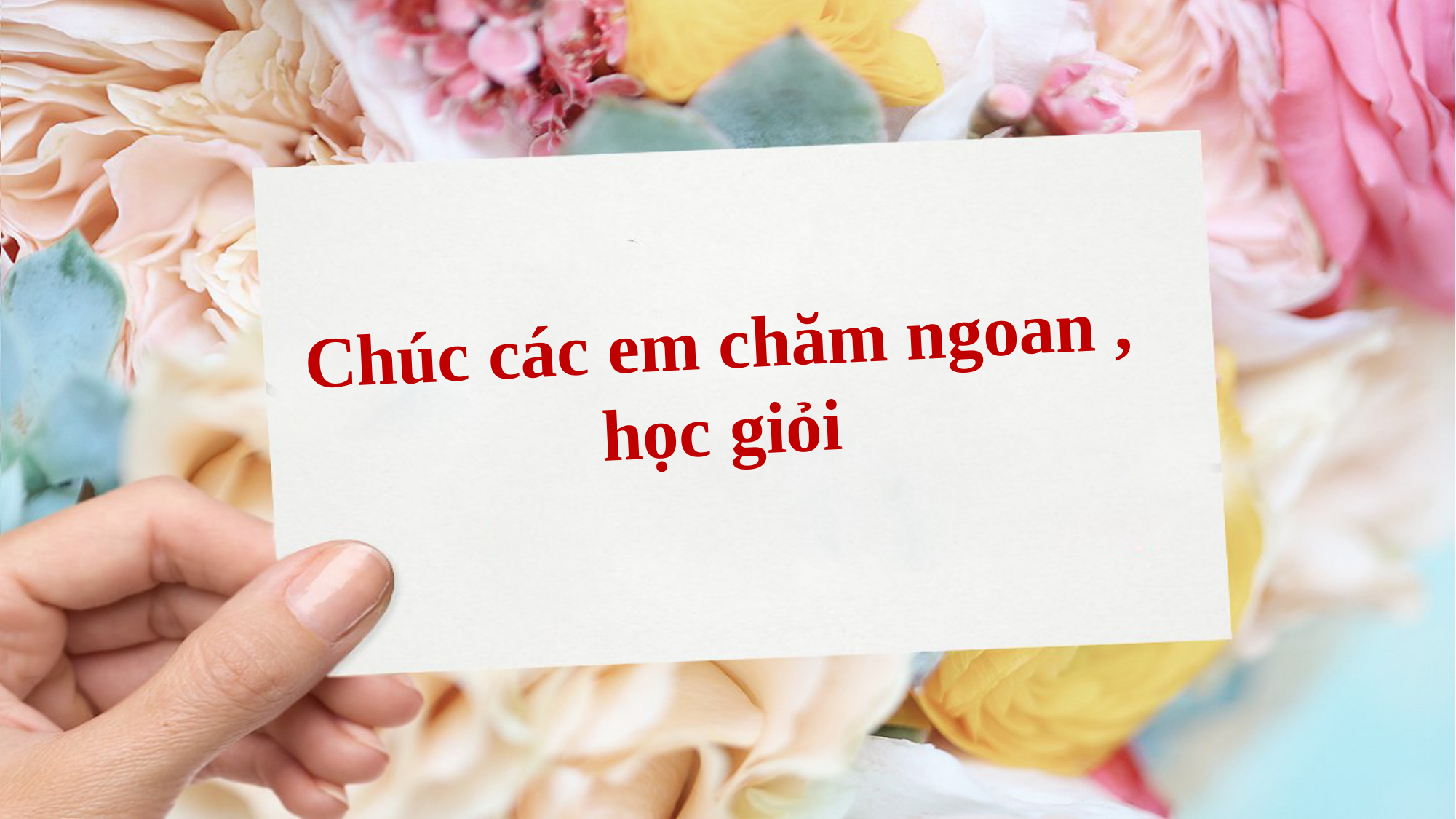

Chúc các em chăm ngoan , học giỏi